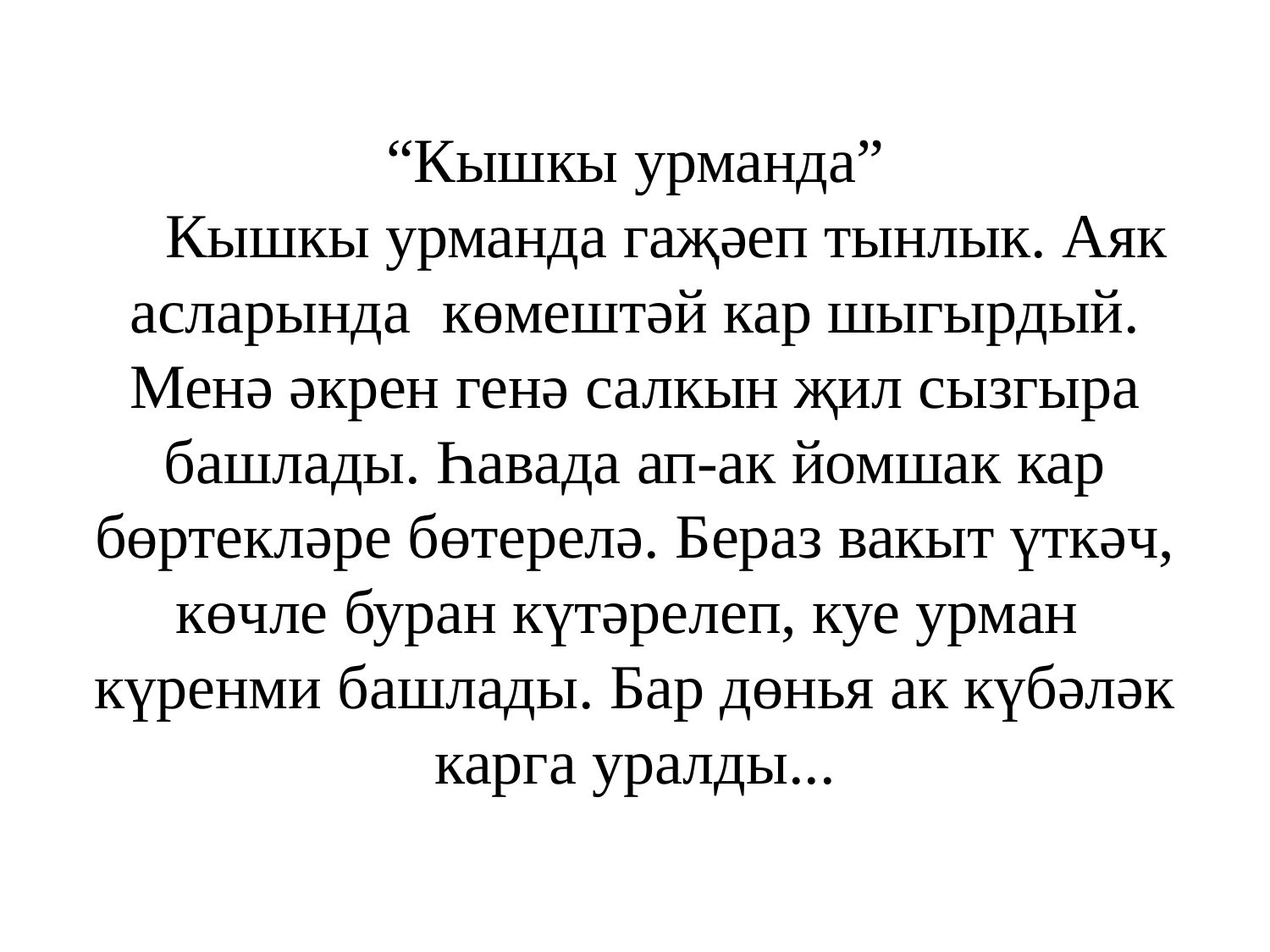

# “Кышкы урманда” Кышкы урманда гаҗәеп тынлык. Аяк асларында  көмештәй кар шыгырдый. Менә әкрен генә салкын җил сызгыра башлады. Һавада ап-ак йомшак кар бөртекләре бөтерелә. Бераз вакыт үткәч, көчле буран күтәрелеп, куе урман  күренми башлады. Бар дөнья ак күбәләк карга уралды...